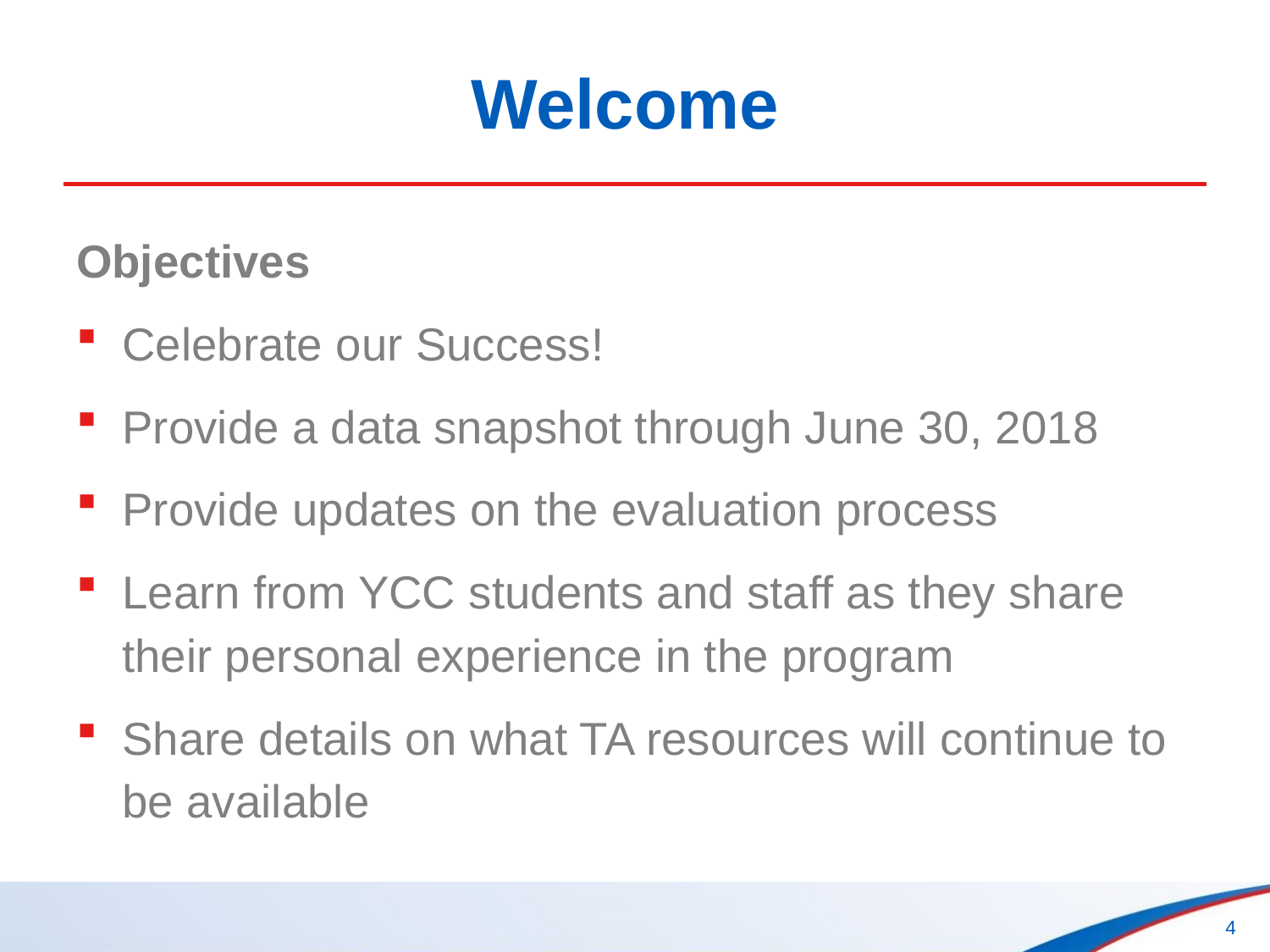

# Welcome
Objectives
Celebrate our Success!
Provide a data snapshot through June 30, 2018
Provide updates on the evaluation process
Learn from YCC students and staff as they share their personal experience in the program
Share details on what TA resources will continue to be available
4